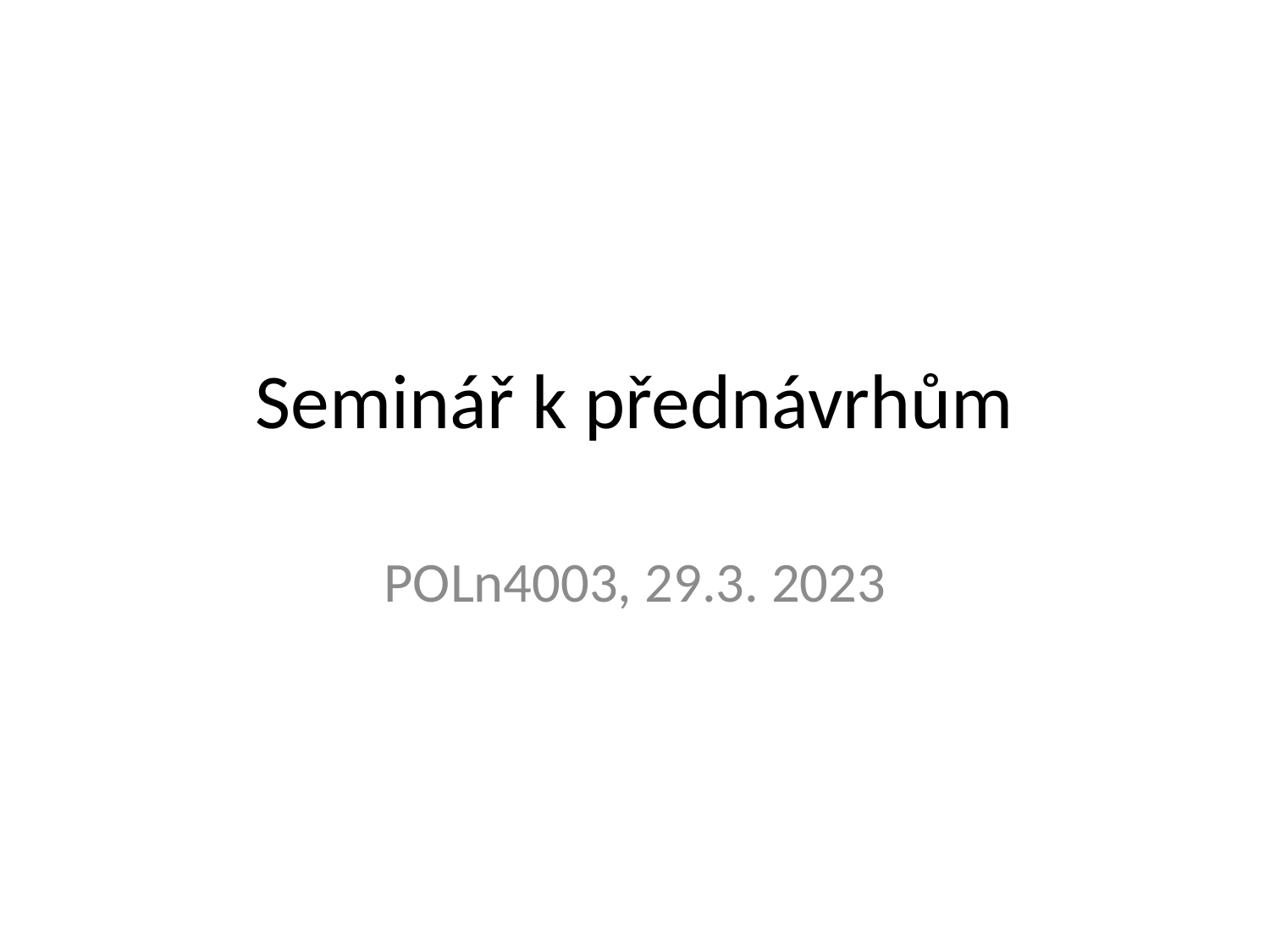

# Seminář k přednávrhům
POLn4003, 29.3. 2023